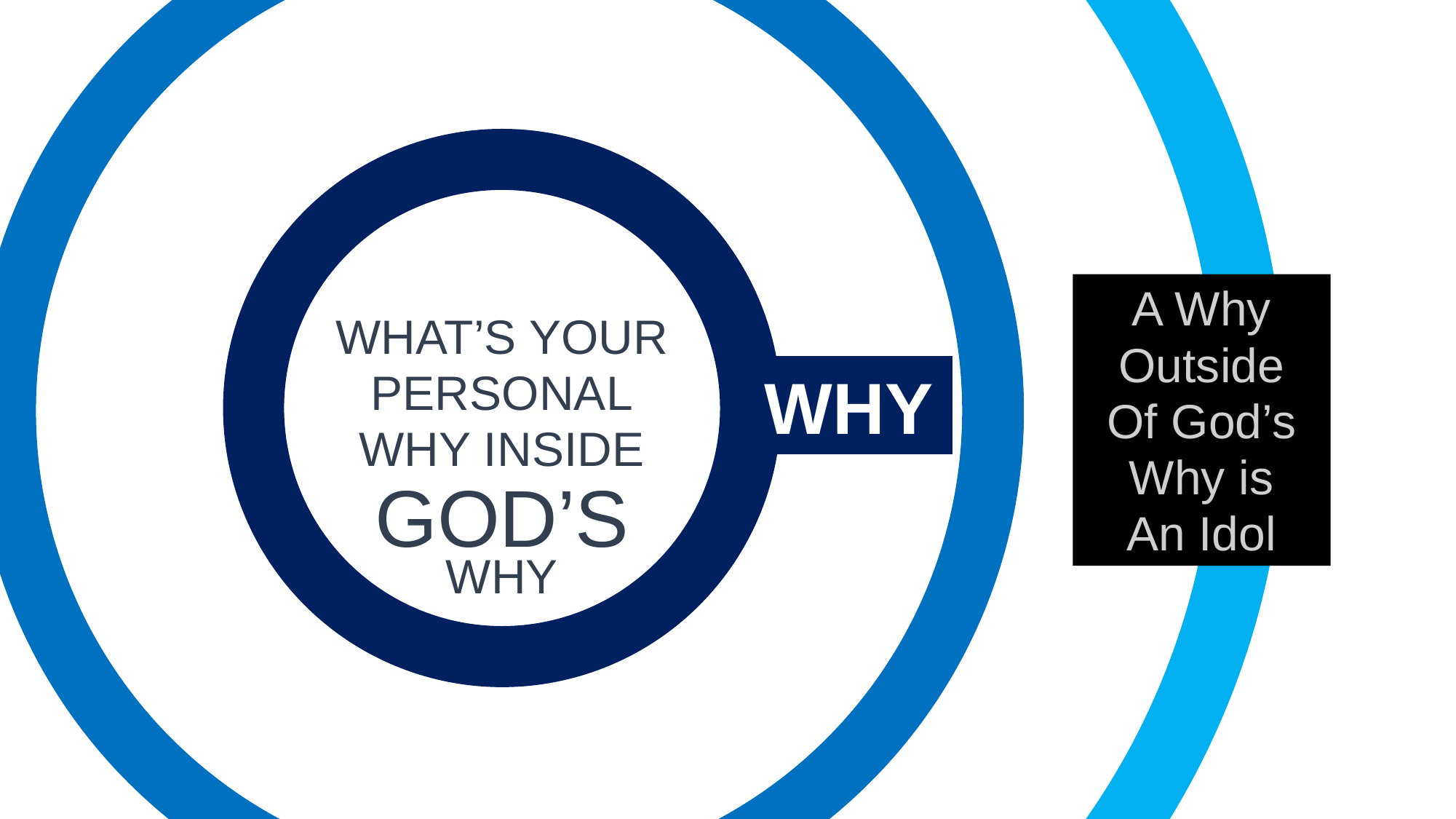

A Why
Outside
Of God’s
Why is
An Idol
WHAT’S YOUR
PERSONAL
WHY INSIDE
GOD’S
WHY
WHY
WHAT
HOW